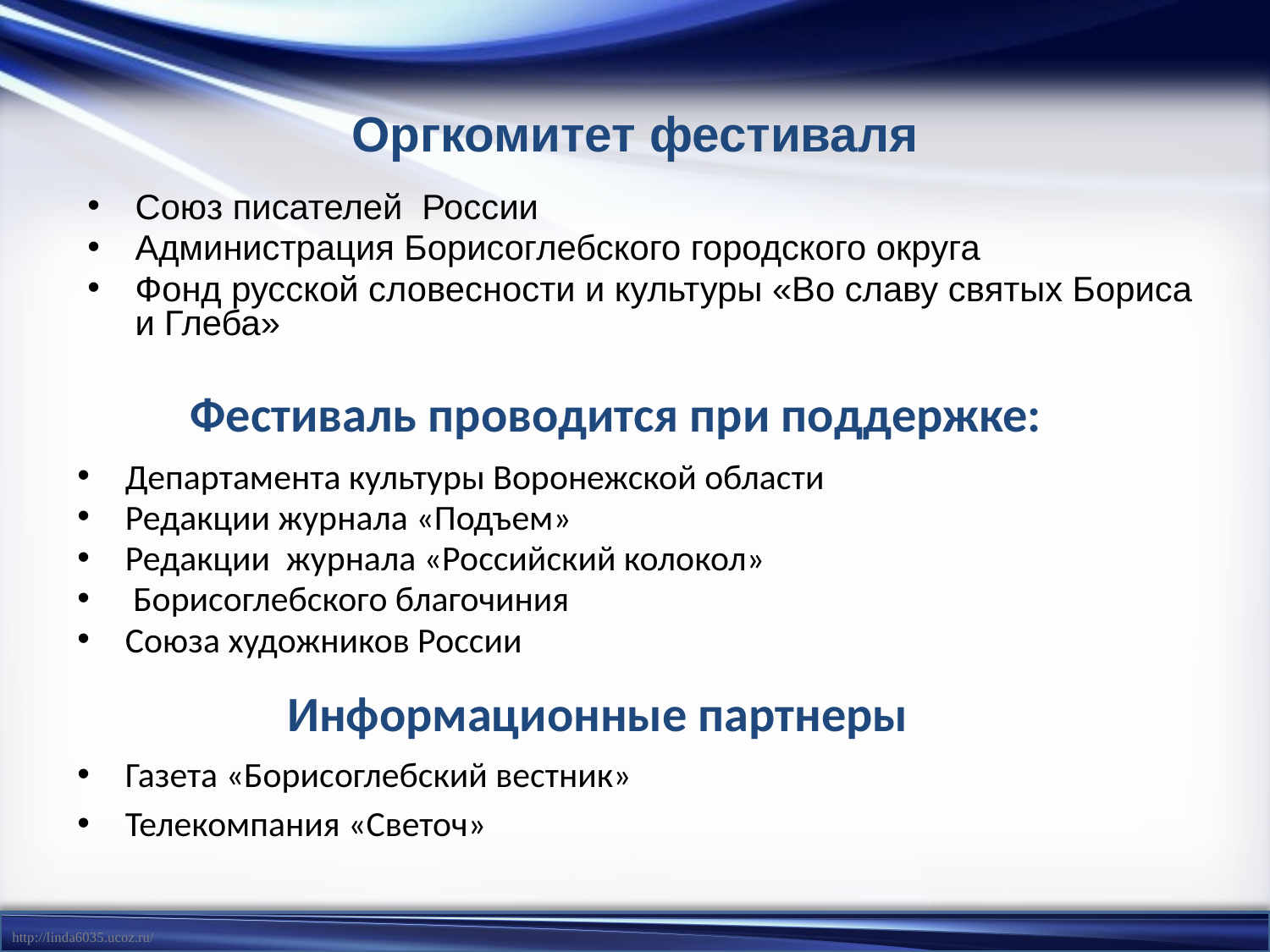

Оргкомитет фестиваля
Союз писателей  России
Администрация Борисоглебского городского округа
Фонд русской словесности и культуры «Во славу святых Бориса и Глеба»
Фестиваль проводится при поддержке:
Департамента культуры Воронежской области
Редакции журнала «Подъем»
Редакции  журнала «Российский колокол»
 Борисоглебского благочиния
Союза художников России
Информационные партнеры
Газета «Борисоглебский вестник»
Телекомпания «Светоч»